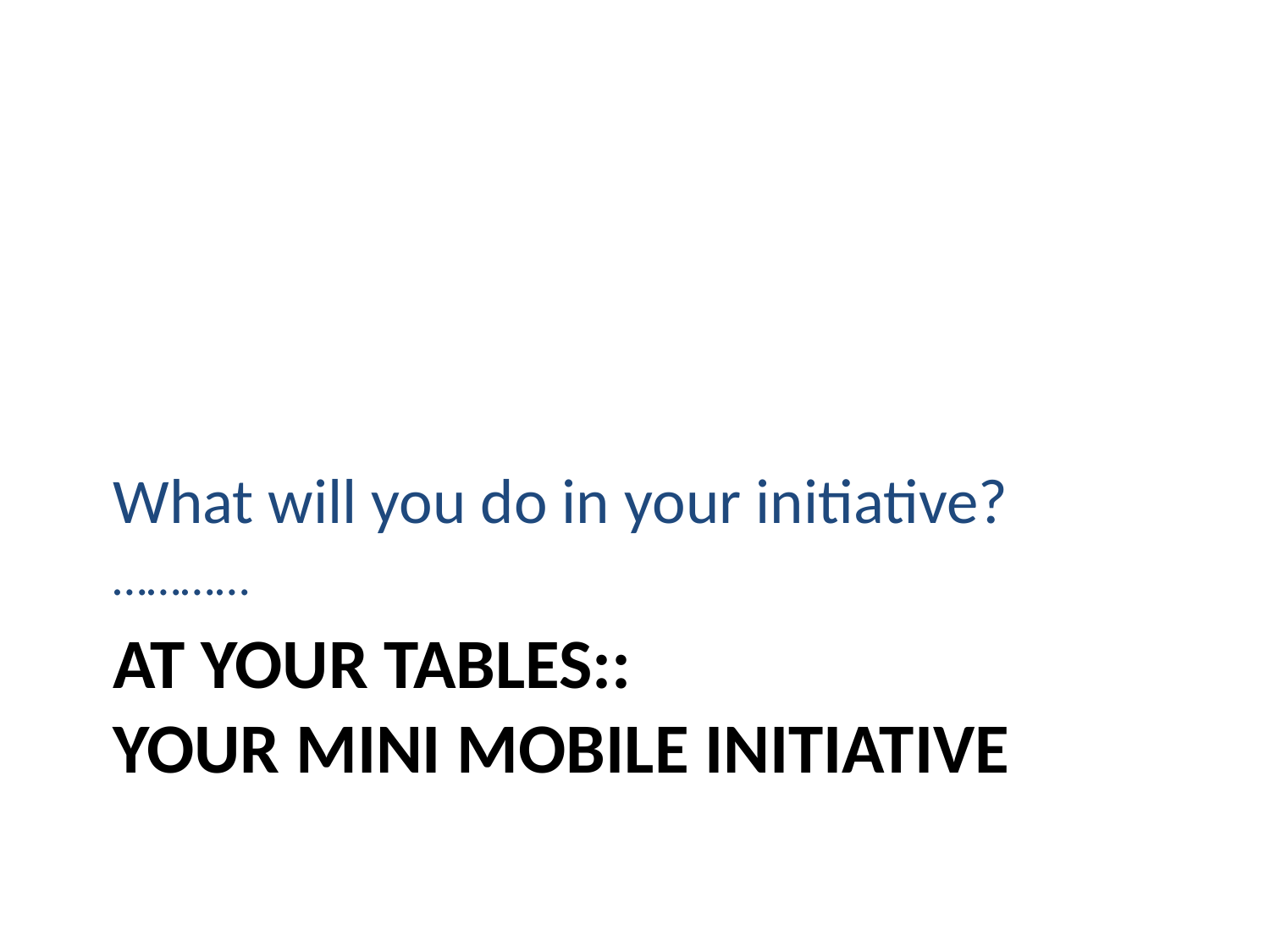

What will you do in your initiative?
…………
# At your tables:: Your mini mobile initiative